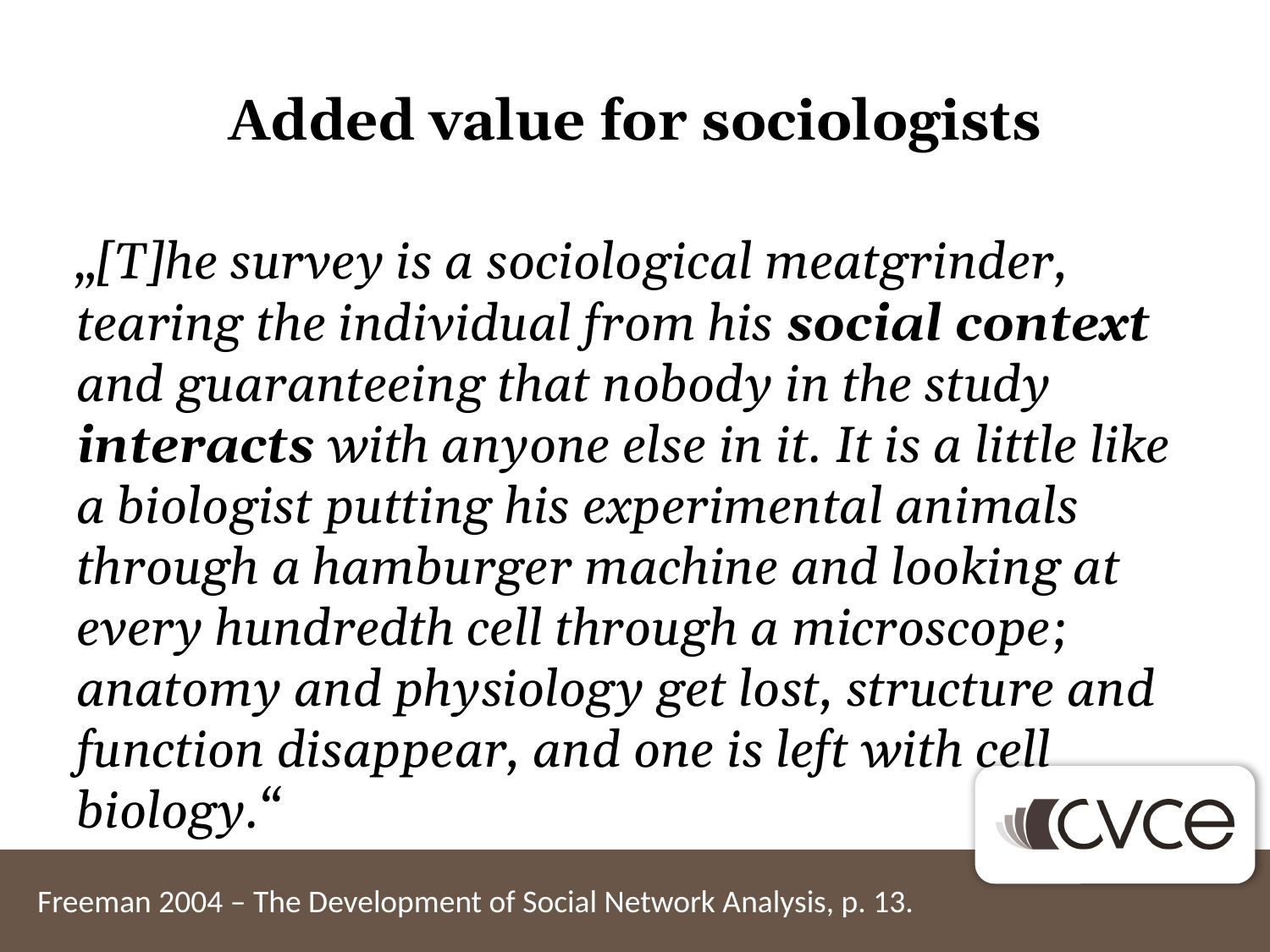

# Added value for sociologists
„[T]he survey is a sociological meatgrinder, tearing the individual from his social context and guaranteeing that nobody in the study interacts with anyone else in it. It is a little like a biologist putting his experimental animals through a hamburger machine and looking at every hundredth cell through a microscope; anatomy and physiology get lost, structure and function disappear, and one is left with cell biology.“

Freeman 2004 – The Development of Social Network Analysis, p. 13.